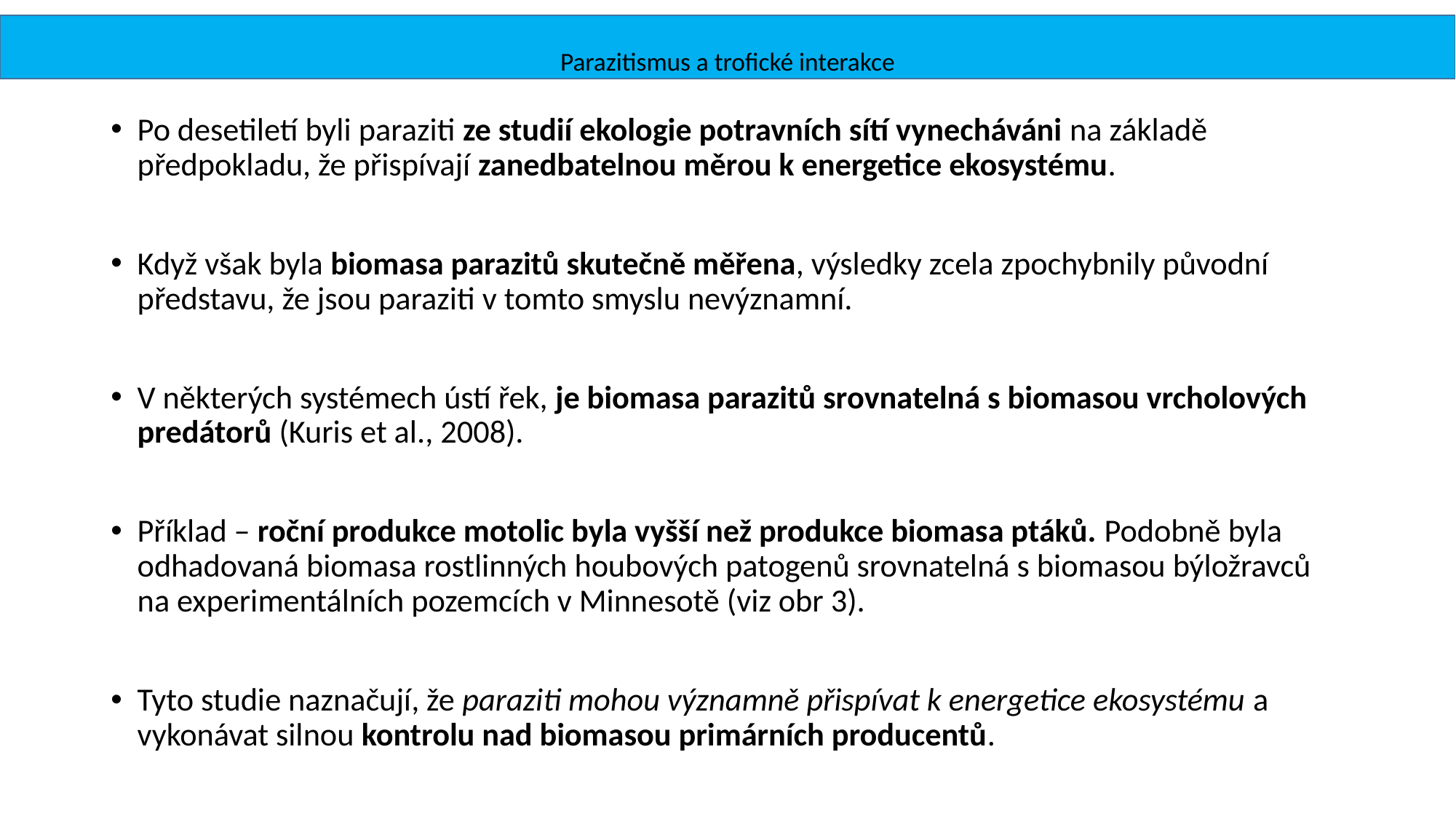

# Parazitismus a trofické interakce
Po desetiletí byli paraziti ze studií ekologie potravních sítí vynecháváni na základě předpokladu, že přispívají zanedbatelnou měrou k energetice ekosystému.

Když však byla biomasa parazitů skutečně měřena, výsledky zcela zpochybnily původní představu, že jsou paraziti v tomto smyslu nevýznamní.

V některých systémech ústí řek, je biomasa parazitů srovnatelná s biomasou vrcholových predátorů (Kuris et al., 2008).

Příklad – roční produkce motolic byla vyšší než produkce biomasa ptáků. Podobně byla odhadovaná biomasa rostlinných houbových patogenů srovnatelná s biomasou býložravců na experimentálních pozemcích v Minnesotě (viz obr 3).

Tyto studie naznačují, že paraziti mohou významně přispívat k energetice ekosystému a vykonávat silnou kontrolu nad biomasou primárních producentů.